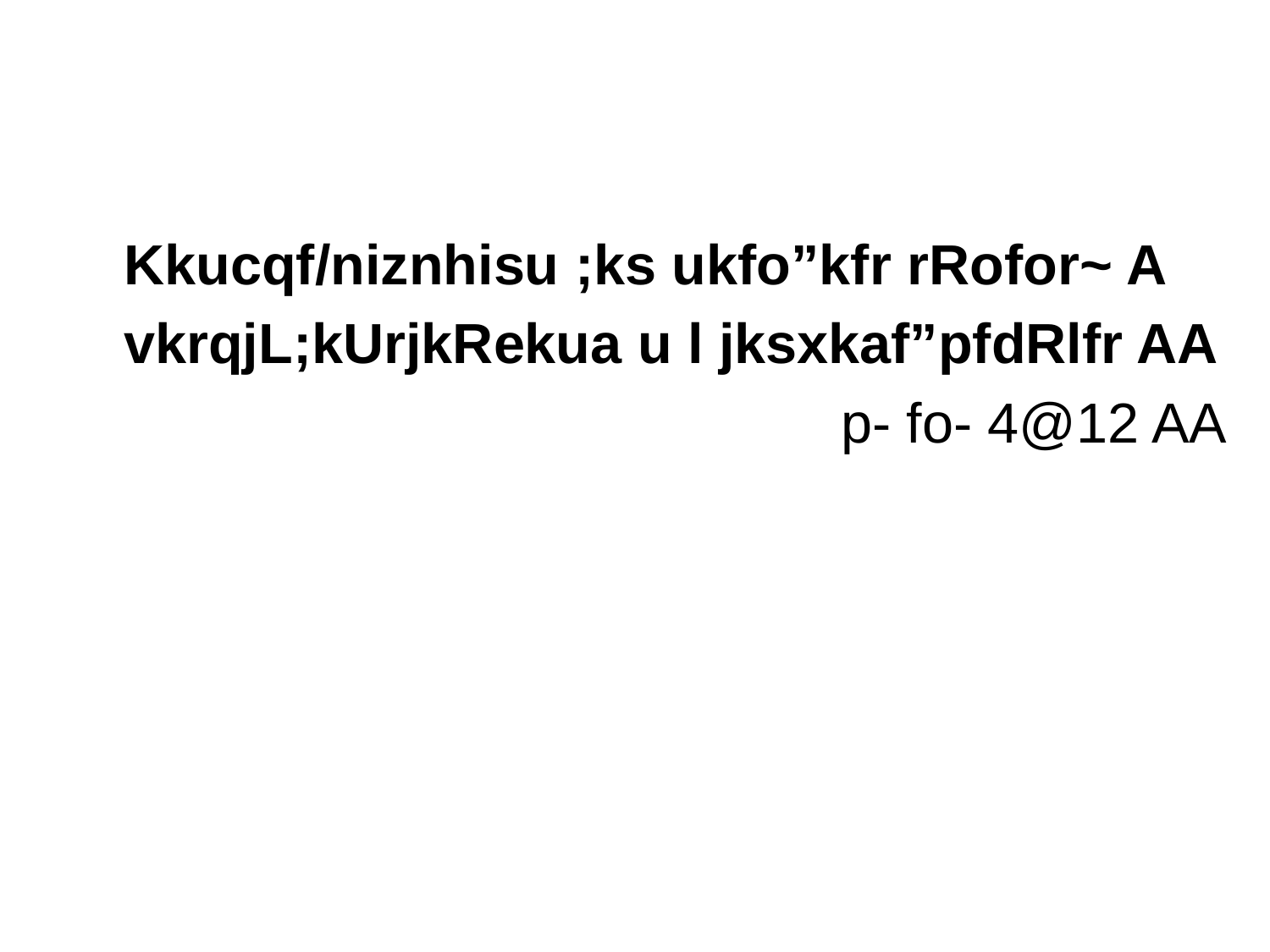

#
	Kkucqf/niznhisu ;ks ukfo”kfr rRofor~ A
	vkrqjL;kUrjkRekua u l jksxkaf”pfdRlfr AA
p- fo- 4@12 AA